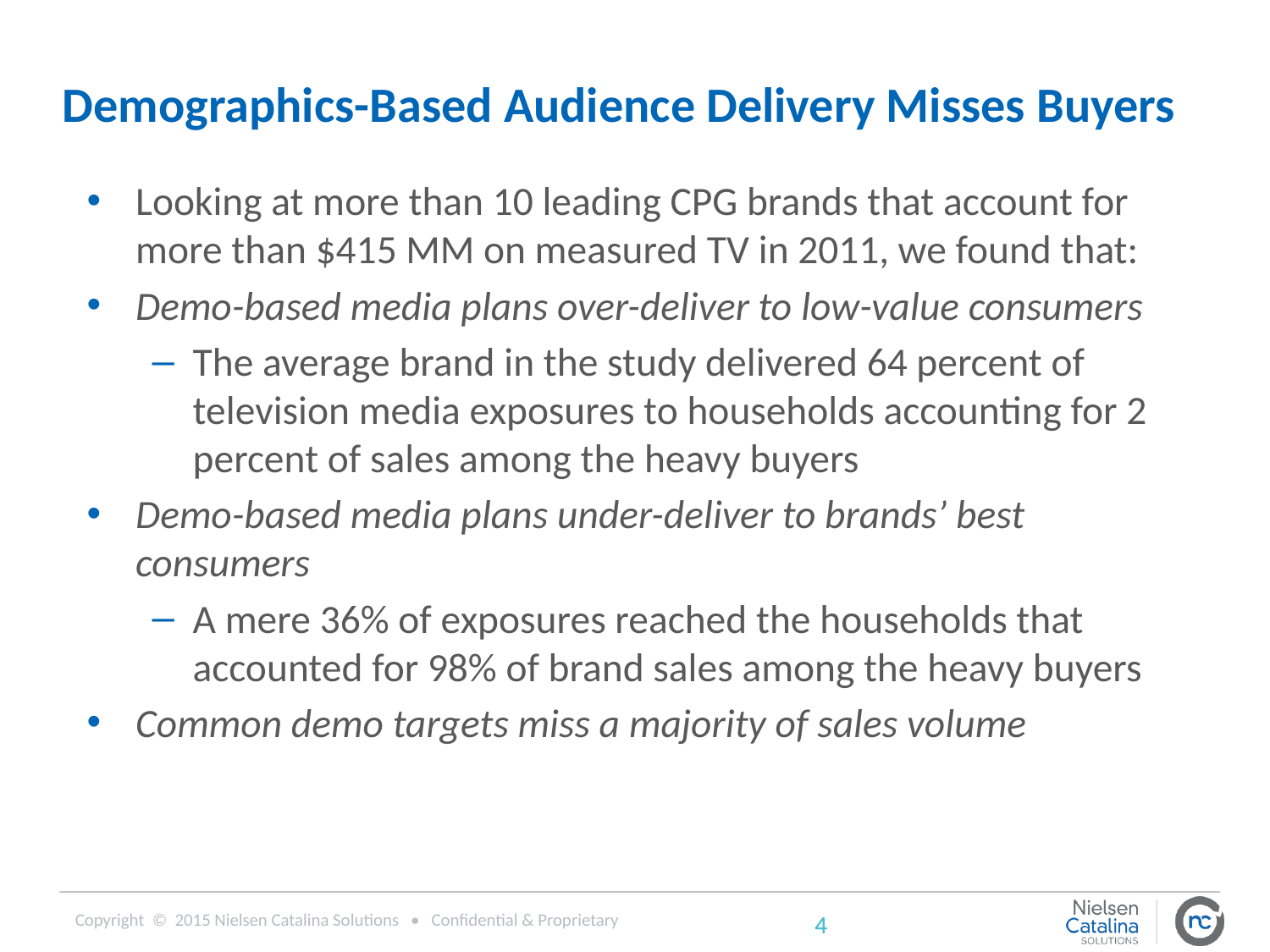

# Demographics-Based Audience Delivery Misses Buyers
Looking at more than 10 leading CPG brands that account for more than $415 MM on measured TV in 2011, we found that:
Demo-based media plans over-deliver to low-value consumers
The average brand in the study delivered 64 percent of television media exposures to households accounting for 2 percent of sales among the heavy buyers
Demo-based media plans under-deliver to brands’ best consumers
A mere 36% of exposures reached the households that accounted for 98% of brand sales among the heavy buyers
Common demo targets miss a majority of sales volume